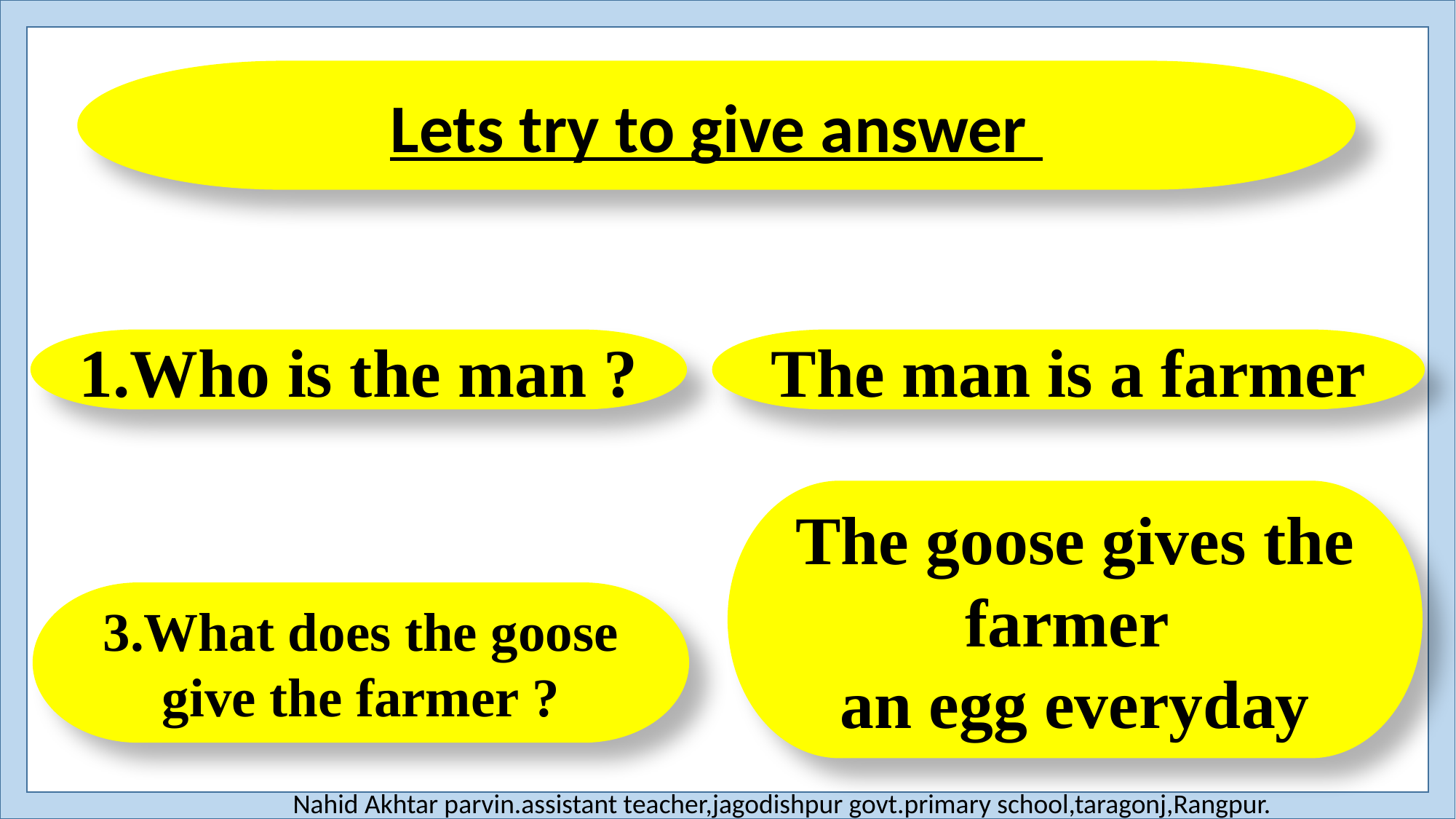

Lets try to give answer
1.Who is the man ?
The man is a farmer
The goose gives the farmer
an egg everyday
3.What does the goose give the farmer ?